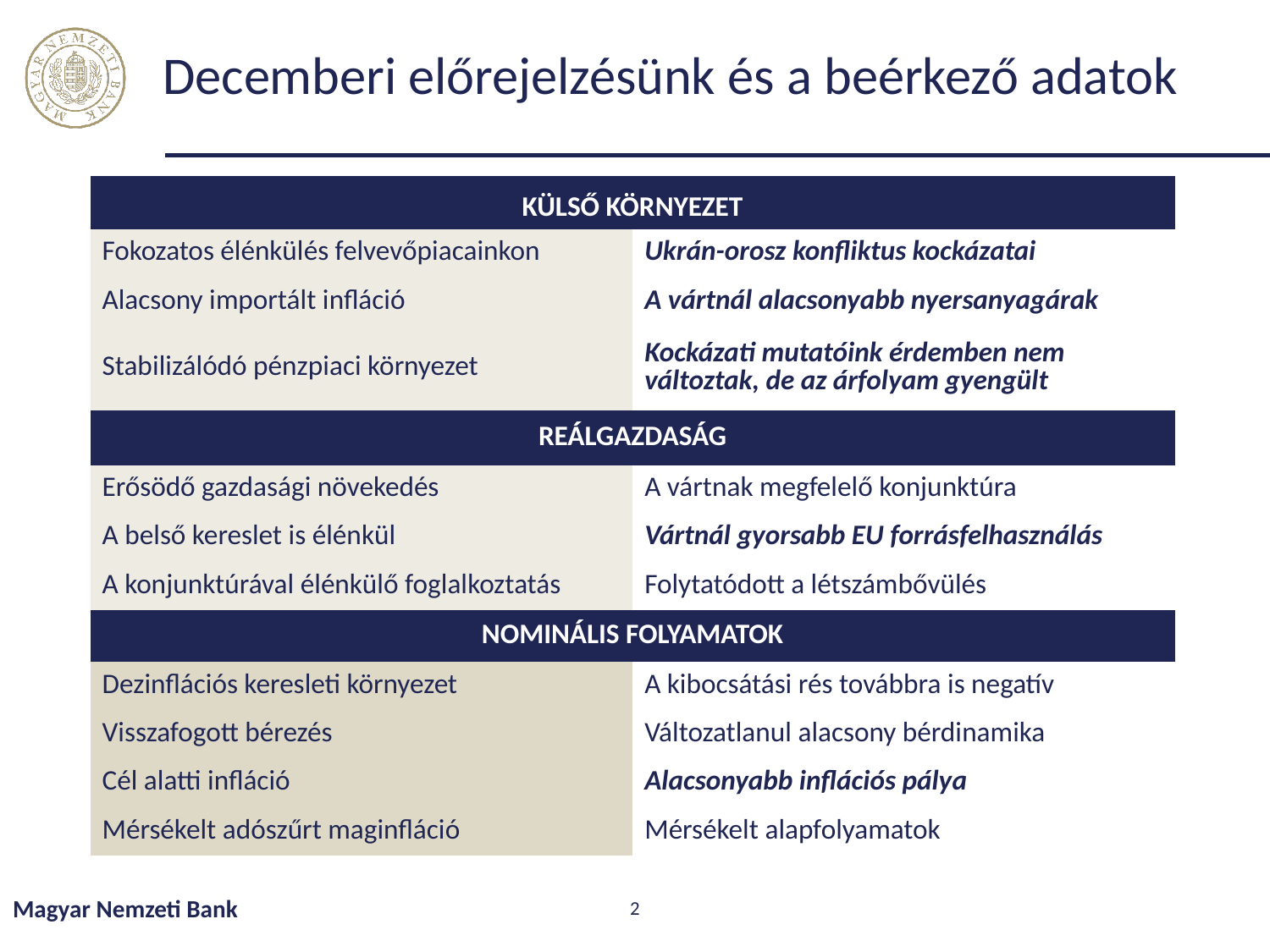

# Decemberi előrejelzésünk és a beérkező adatok
| KÜLSŐ KÖRNYEZET |  |
| --- | --- |
| Fokozatos élénkülés felvevőpiacainkon | Ukrán-orosz konfliktus kockázatai |
| Alacsony importált infláció | A vártnál alacsonyabb nyersanyagárak |
| Stabilizálódó pénzpiaci környezet | Kockázati mutatóink érdemben nem változtak, de az árfolyam gyengült |
| REÁLGAZDASÁG |  |
| Erősödő gazdasági növekedés | A vártnak megfelelő konjunktúra |
| A belső kereslet is élénkül | Vártnál gyorsabb EU forrásfelhasználás |
| A konjunktúrával élénkülő foglalkoztatás | Folytatódott a létszámbővülés |
| NOMINÁLIS FOLYAMATOK |  |
| Dezinflációs keresleti környezet | A kibocsátási rés továbbra is negatív |
| Visszafogott bérezés | Változatlanul alacsony bérdinamika |
| Cél alatti infláció | Alacsonyabb inflációs pálya |
| Mérsékelt adószűrt maginfláció | Mérsékelt alapfolyamatok |

Magyar Nemzeti Bank
2